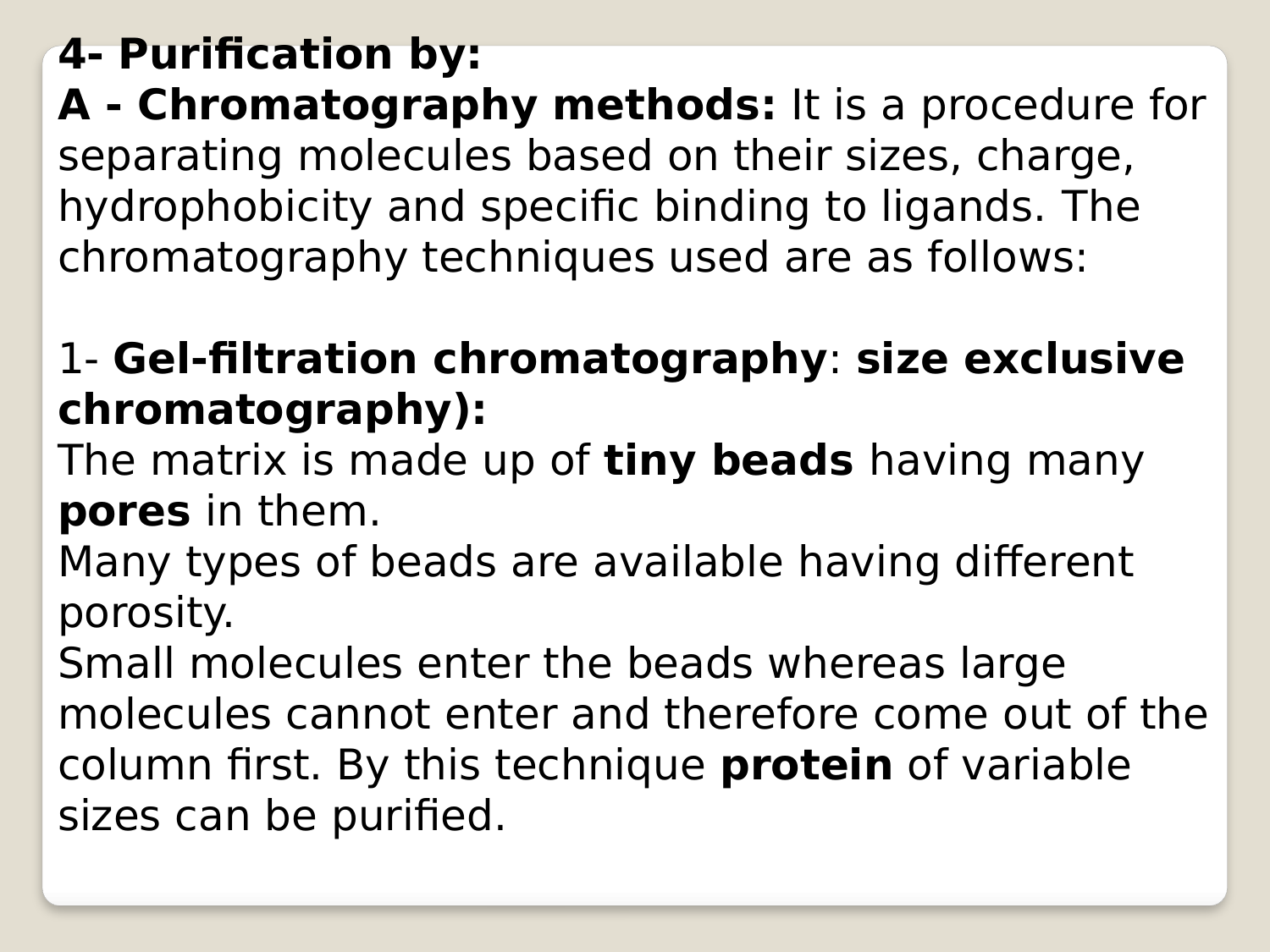

4- Purification by:
A - Chromatography methods: It is a procedure for separating molecules based on their sizes, charge, hydrophobicity and specific binding to ligands. The chromatography techniques used are as follows:

1- Gel-filtration chromatography: size exclusive chromatography):
The matrix is made up of tiny beads having many pores in them.
Many types of beads are available having different porosity.
Small molecules enter the beads whereas large molecules cannot enter and therefore come out of the column first. By this technique protein of variable sizes can be purified.